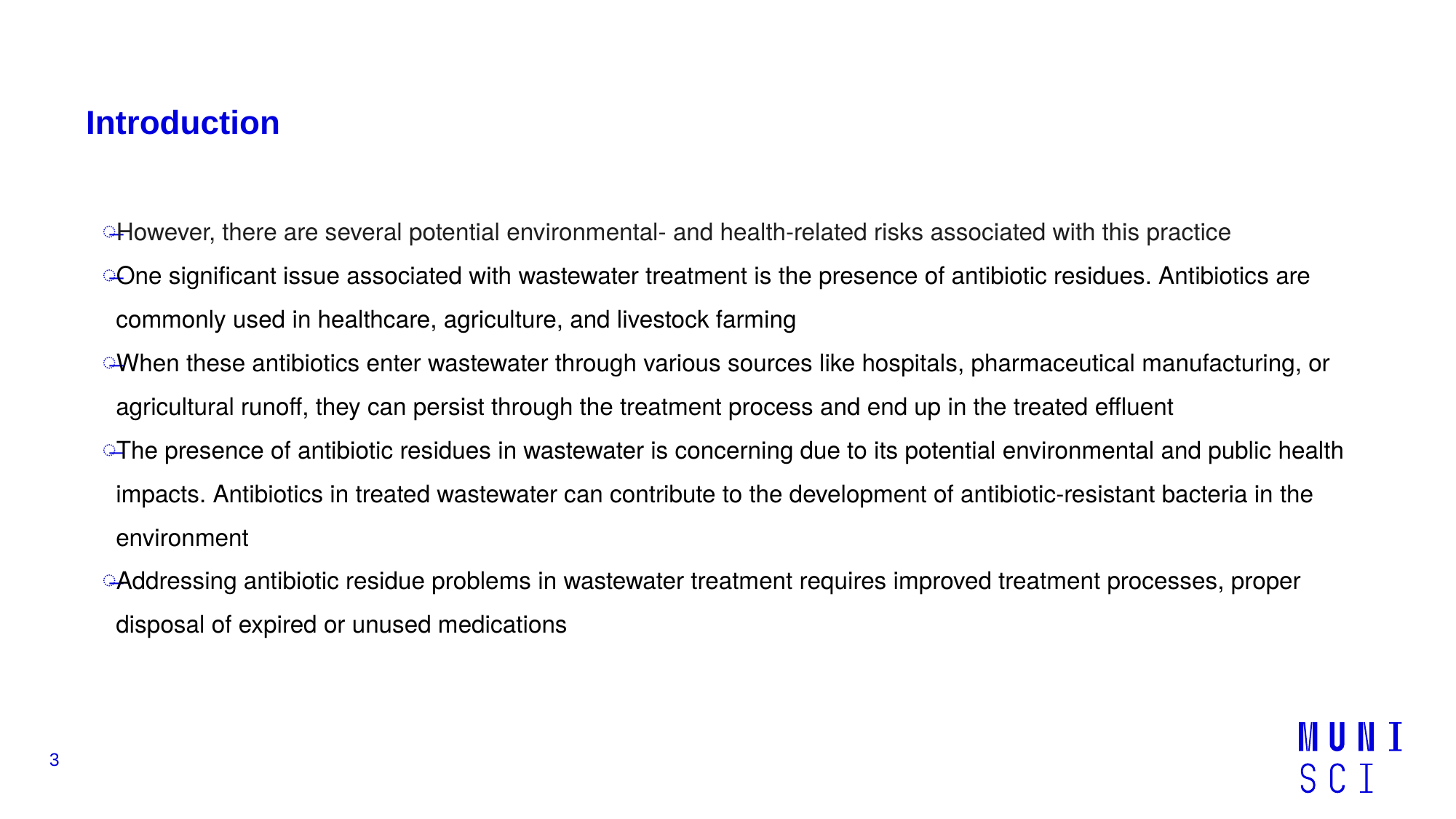

# Introduction
However, there are several potential environmental- and health-related risks associated with this practice
One significant issue associated with wastewater treatment is the presence of antibiotic residues. Antibiotics are commonly used in healthcare, agriculture, and livestock farming
When these antibiotics enter wastewater through various sources like hospitals, pharmaceutical manufacturing, or agricultural runoff, they can persist through the treatment process and end up in the treated effluent
The presence of antibiotic residues in wastewater is concerning due to its potential environmental and public health impacts. Antibiotics in treated wastewater can contribute to the development of antibiotic-resistant bacteria in the environment
Addressing antibiotic residue problems in wastewater treatment requires improved treatment processes, proper disposal of expired or unused medications

3